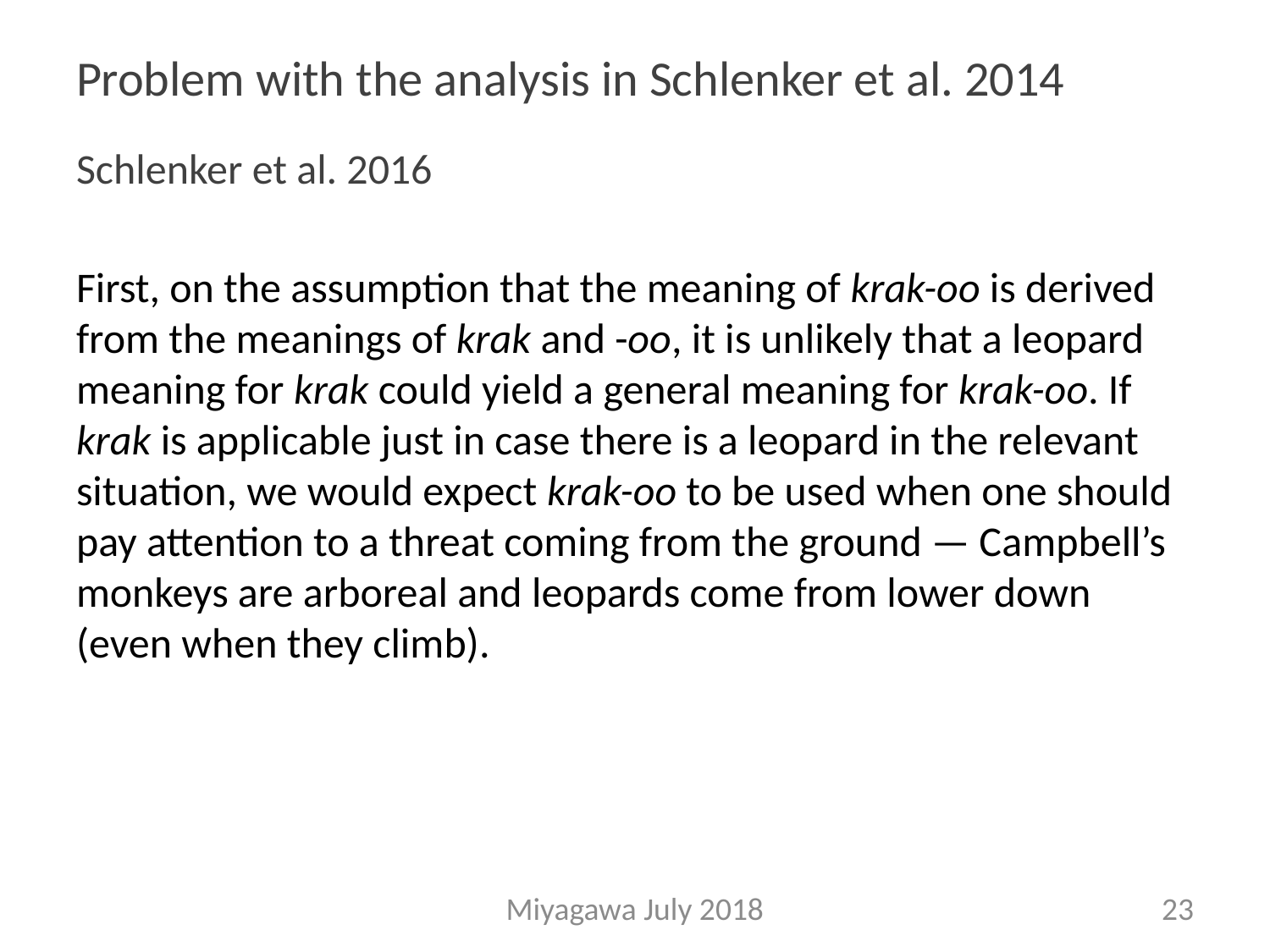

# Problem with the analysis in Schlenker et al. 2014
Schlenker et al. 2016

First, on the assumption that the meaning of krak-oo is derived from the meanings of krak and -oo, it is unlikely that a leopard meaning for krak could yield a general meaning for krak-oo. If krak is applicable just in case there is a leopard in the relevant situation, we would expect krak-oo to be used when one should pay attention to a threat coming from the ground — Campbell’s monkeys are arboreal and leopards come from lower down (even when they climb).
Miyagawa July 2018
23